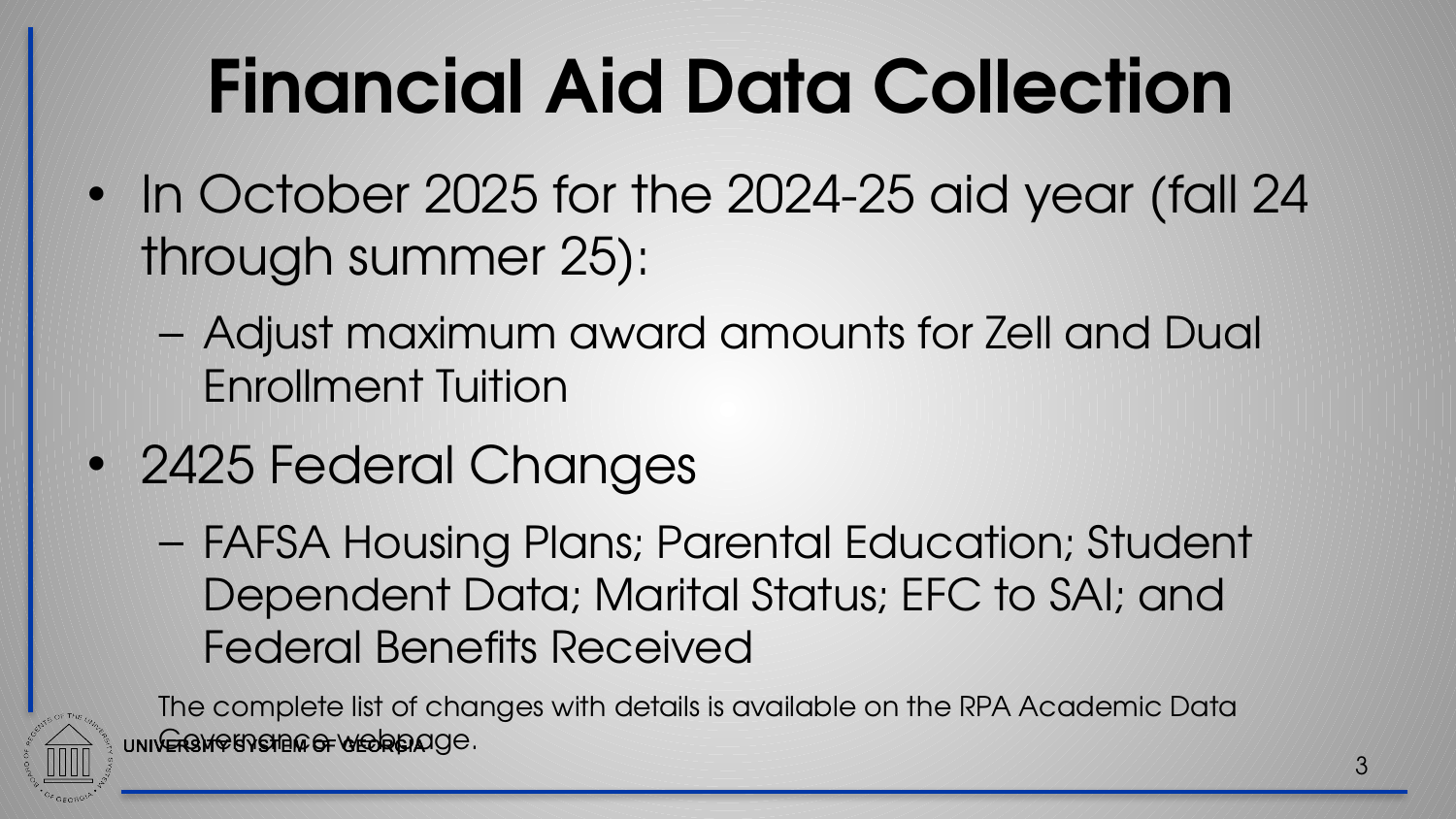

# Financial Aid Data Collection
In October 2025 for the 2024-25 aid year (fall 24 through summer 25):
Adjust maximum award amounts for Zell and Dual Enrollment Tuition
2425 Federal Changes
FAFSA Housing Plans; Parental Education; Student Dependent Data; Marital Status; EFC to SAI; and Federal Benefits Received
The complete list of changes with details is available on the RPA Academic Data Governance webpage.
3